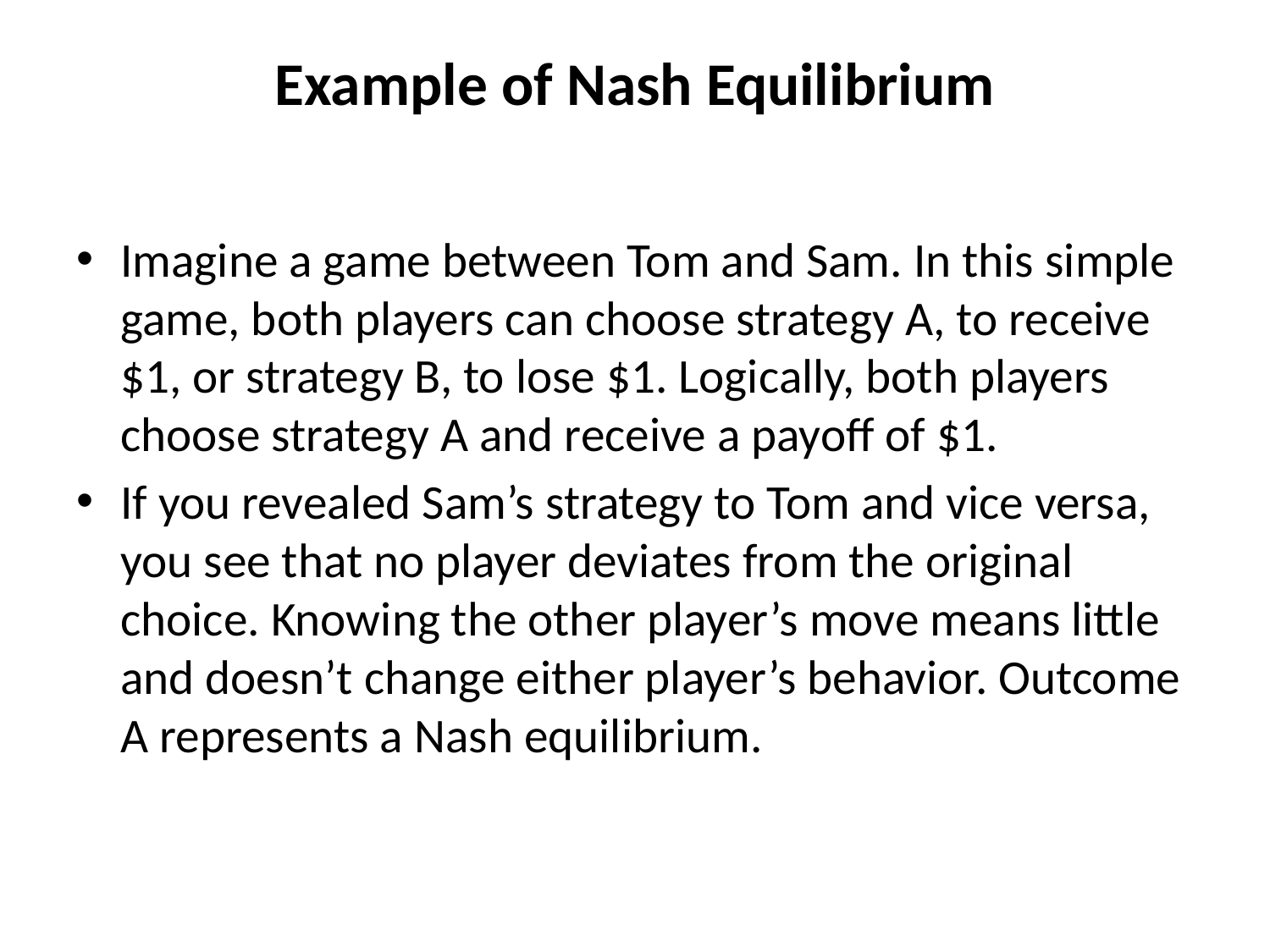

# Example of Nash Equilibrium
Imagine a game between Tom and Sam. In this simple game, both players can choose strategy A, to receive $1, or strategy B, to lose $1. Logically, both players choose strategy A and receive a payoff of $1.
If you revealed Sam’s strategy to Tom and vice versa, you see that no player deviates from the original choice. Knowing the other player’s move means little and doesn’t change either player’s behavior. Outcome A represents a Nash equilibrium.